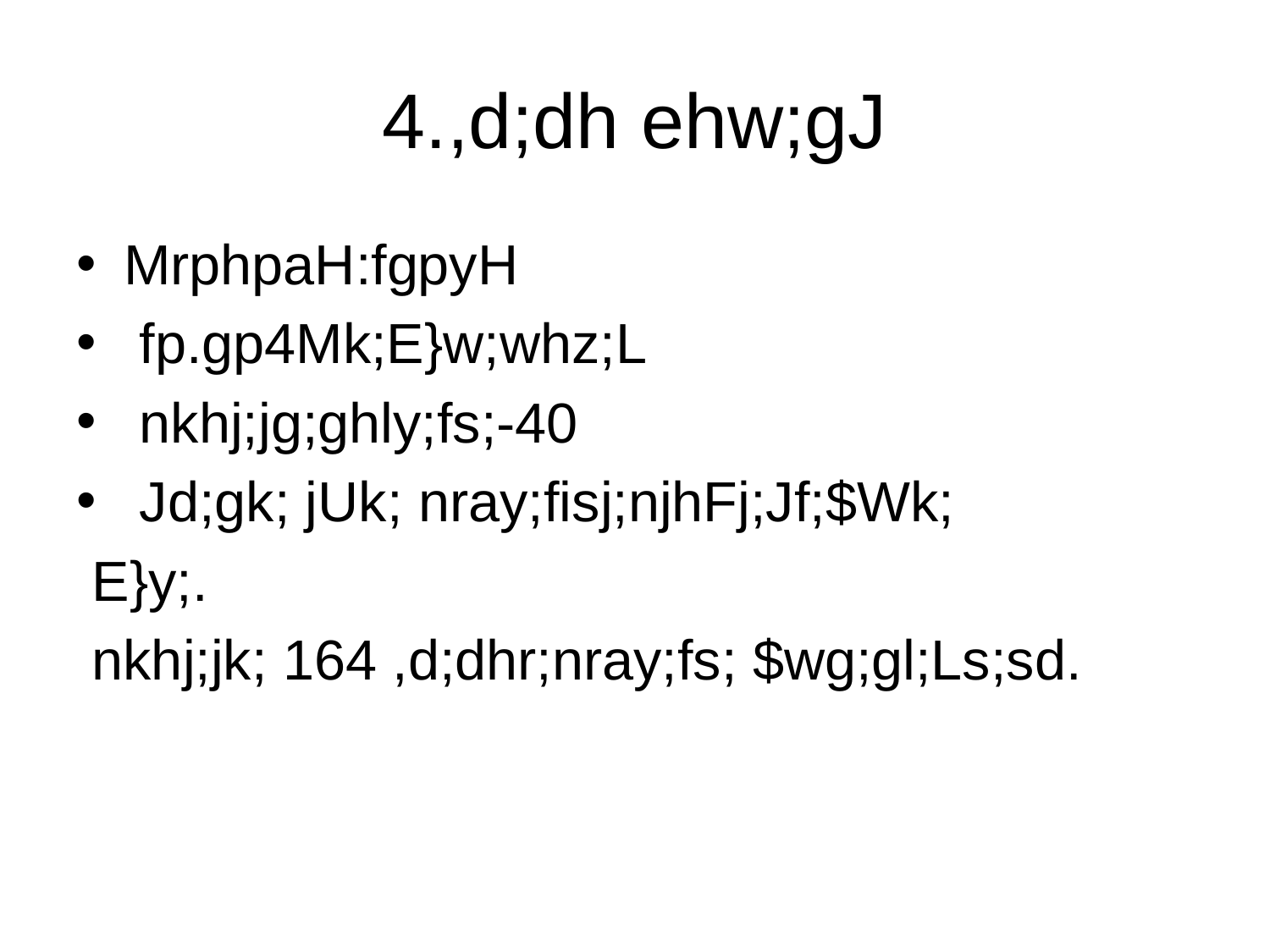

# 4.,d;dh ehw;gJ
MrphpaH:fgpyH
 fp.gp4Mk;E}w;whz;L
 nkhj;jg;ghly;fs;-40
 Jd;gk; jUk; nray;fisj;njhFj;Jf;$Wk;
 E}y;.
 nkhj;jk; 164 ,d;dhr;nray;fs; $wg;gl;Ls;sd.